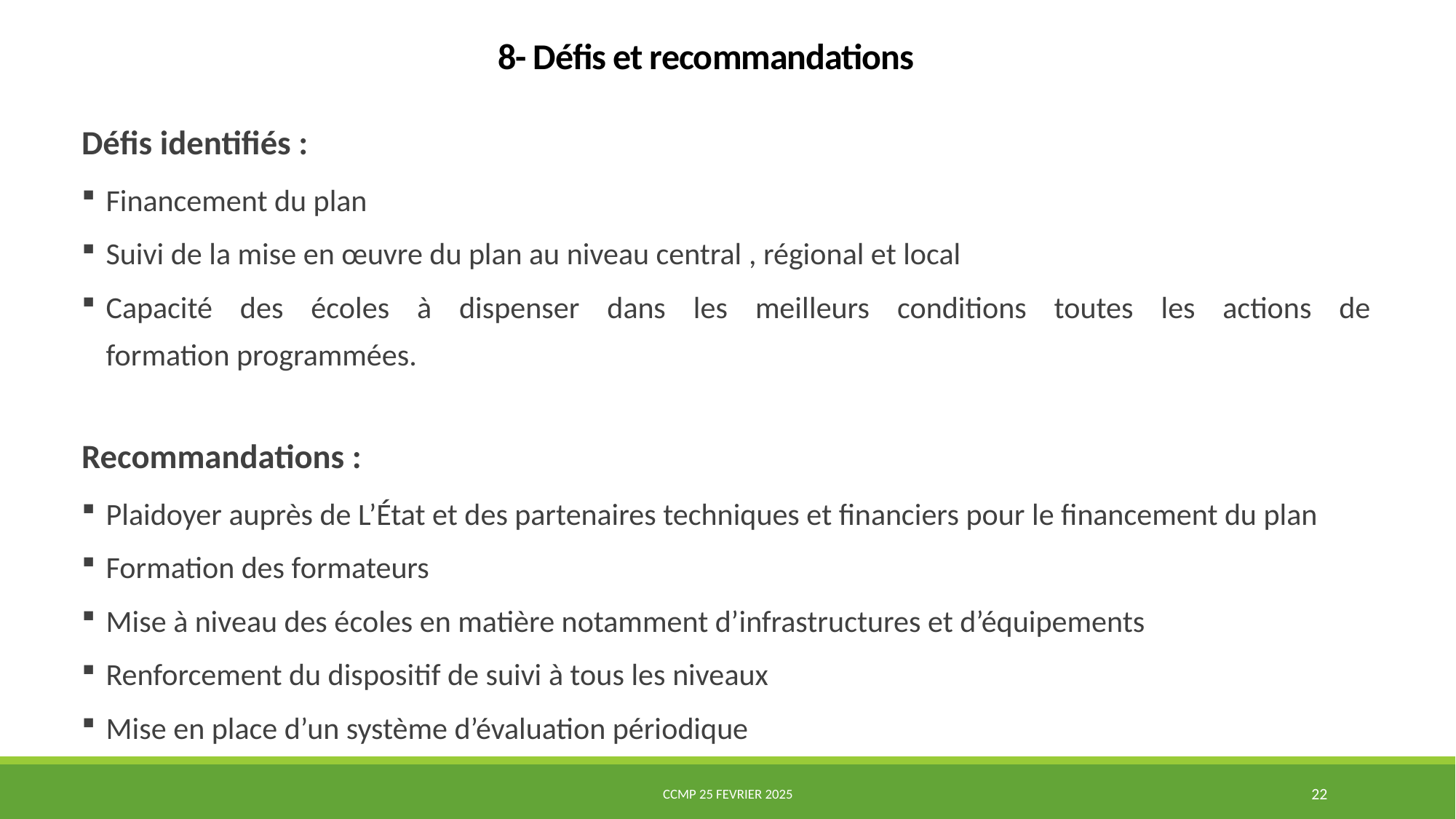

# 8- Défis et recommandations
Défis identifiés :
Financement du plan
⁠Suivi de la mise en œuvre du plan au niveau central , régional et local
Capacité des écoles à dispenser dans les meilleurs conditions toutes les actions de formation programmées.

Recommandations :
Plaidoyer auprès de L’État et des partenaires techniques et financiers pour le financement du plan
⁠Formation des formateurs
⁠Mise à niveau des écoles en matière notamment d’infrastructures et d’équipements
⁠Renforcement du dispositif de suivi à tous les niveaux
Mise en place d’un système d’évaluation périodique
CCMP 25 Fevrier 2025
22